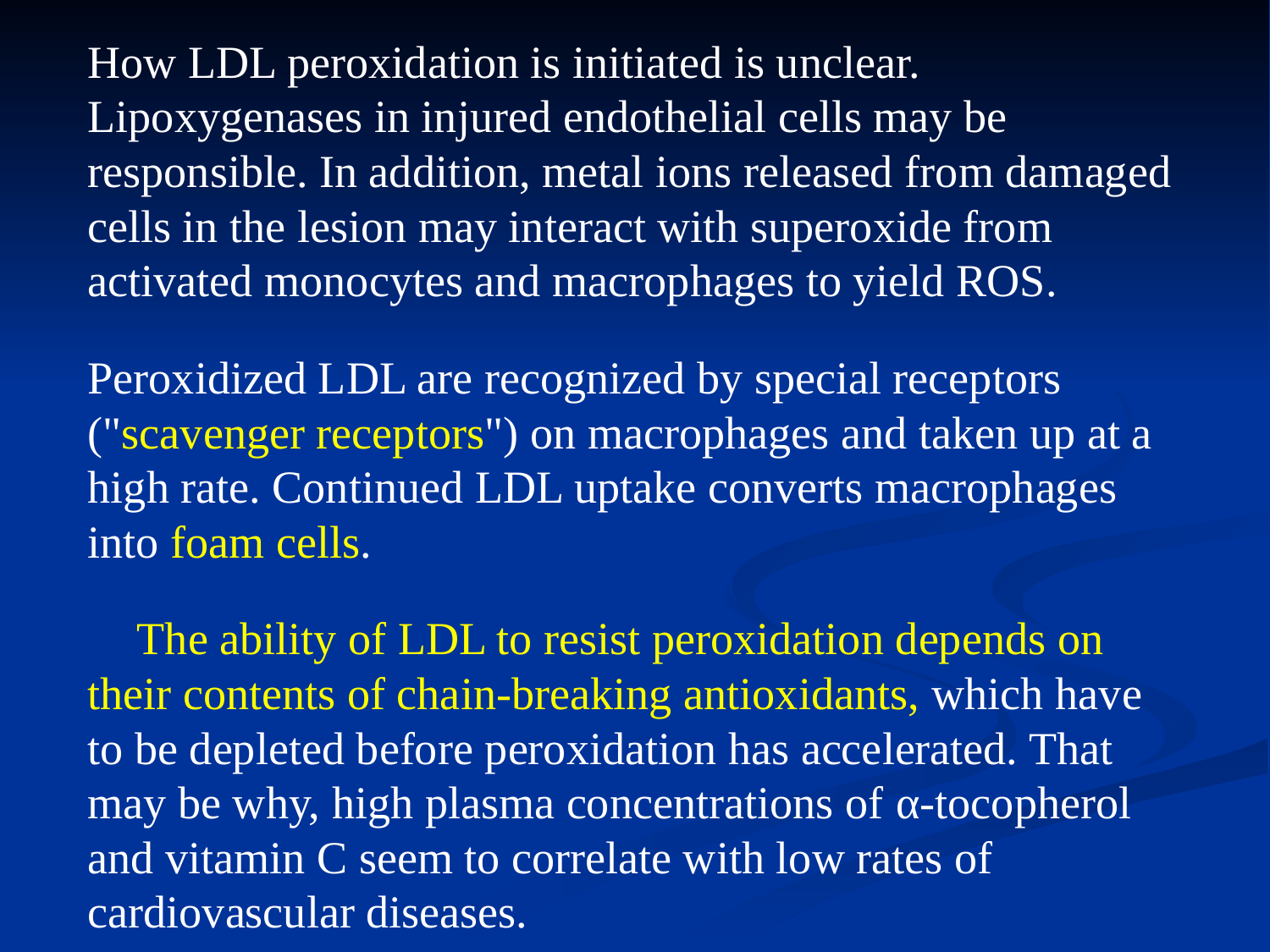

How LDL peroxidation is initiated is unclear. Lipoxygenases in injured endothelial cells may be responsible. In addition, metal ions released from damaged cells in the lesion may interact with superoxide from activated monocytes and macrophages to yield ROS.
Peroxidized LDL are recognized by special receptors ("scavenger receptors") on macrophages and taken up at a high rate. Continued LDL uptake converts macrophages into foam cells.
The ability of LDL to resist peroxidation depends on their contents of chain-breaking antioxidants, which have to be depleted before peroxidation has accelerated. That may be why, high plasma concentrations of α-tocopherol and vitamin C seem to correlate with low rates of cardiovascular diseases.